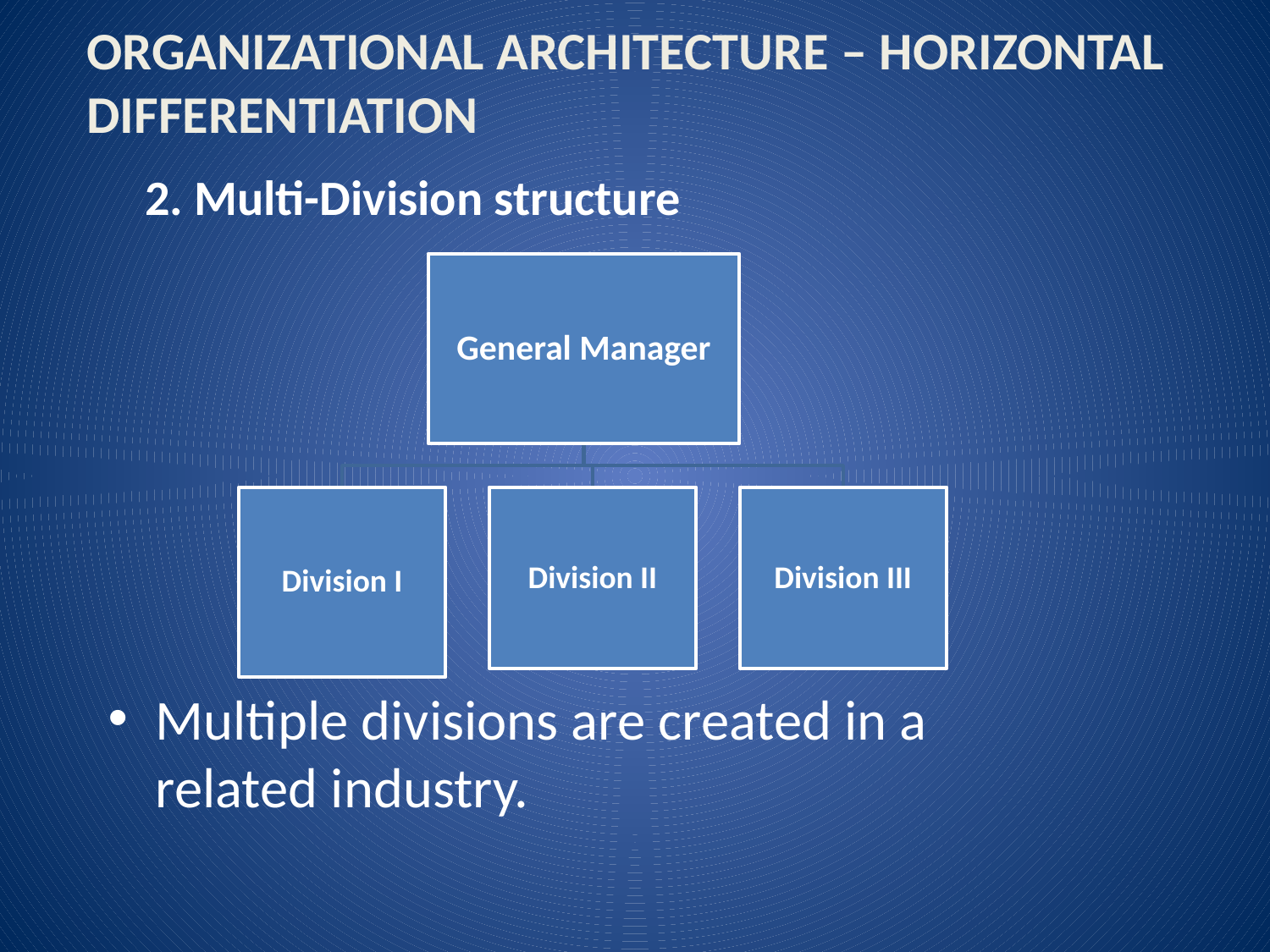

Organizational Architecture – Horizontal Differentiation
# 2. Multi-Division structure
General Manager
Division I
Division II
Division III
Multiple divisions are created in a related industry.